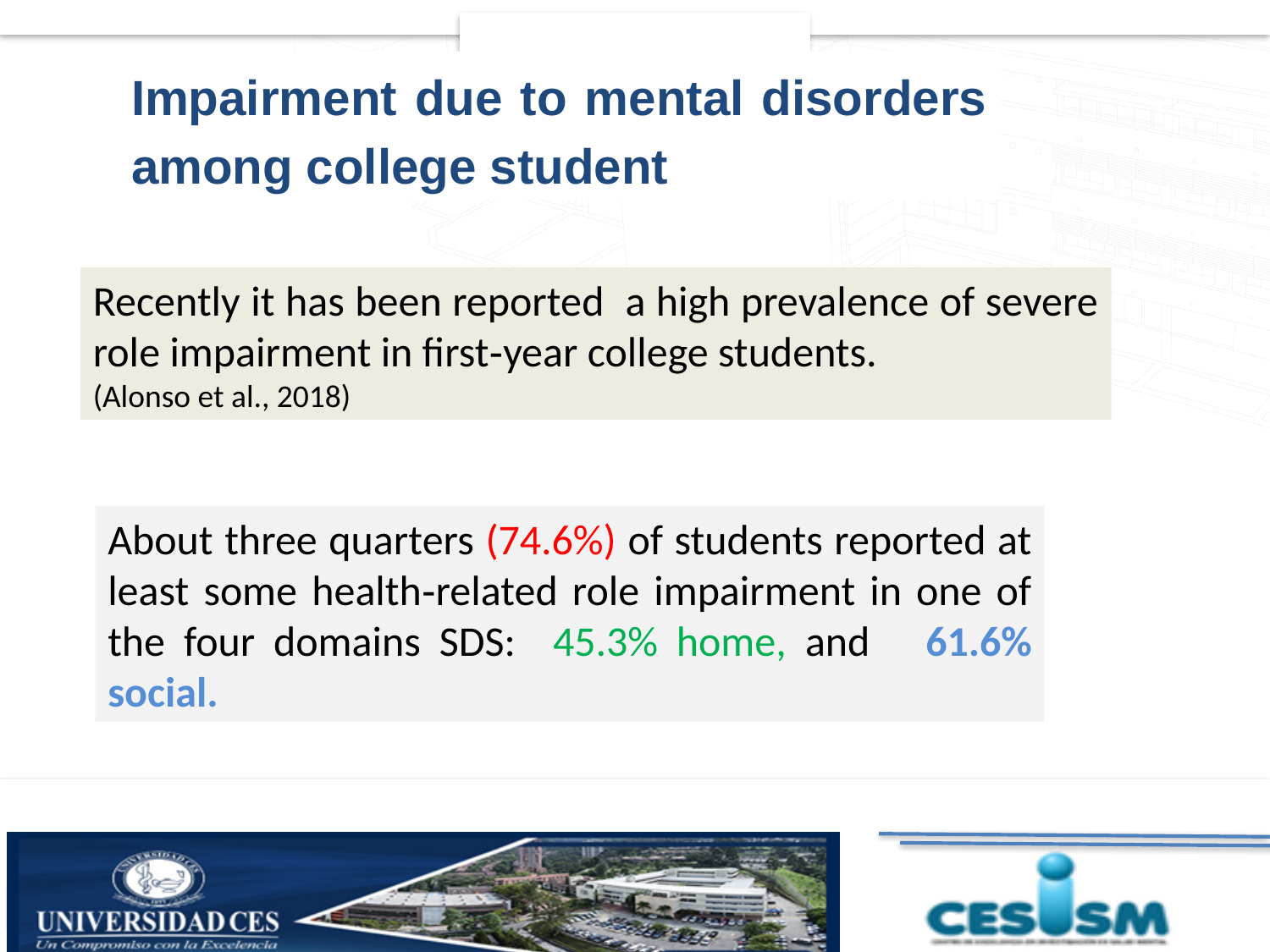

Impairment due to mental disorders among college student

Recently it has been reported  a high prevalence of severe role impairment in first‐year college students.
(Alonso et al., 2018)
About three quarters (74.6%) of students reported at least some health‐related role impairment in one of the four domains SDS:  45.3% home, and   61.6% social.